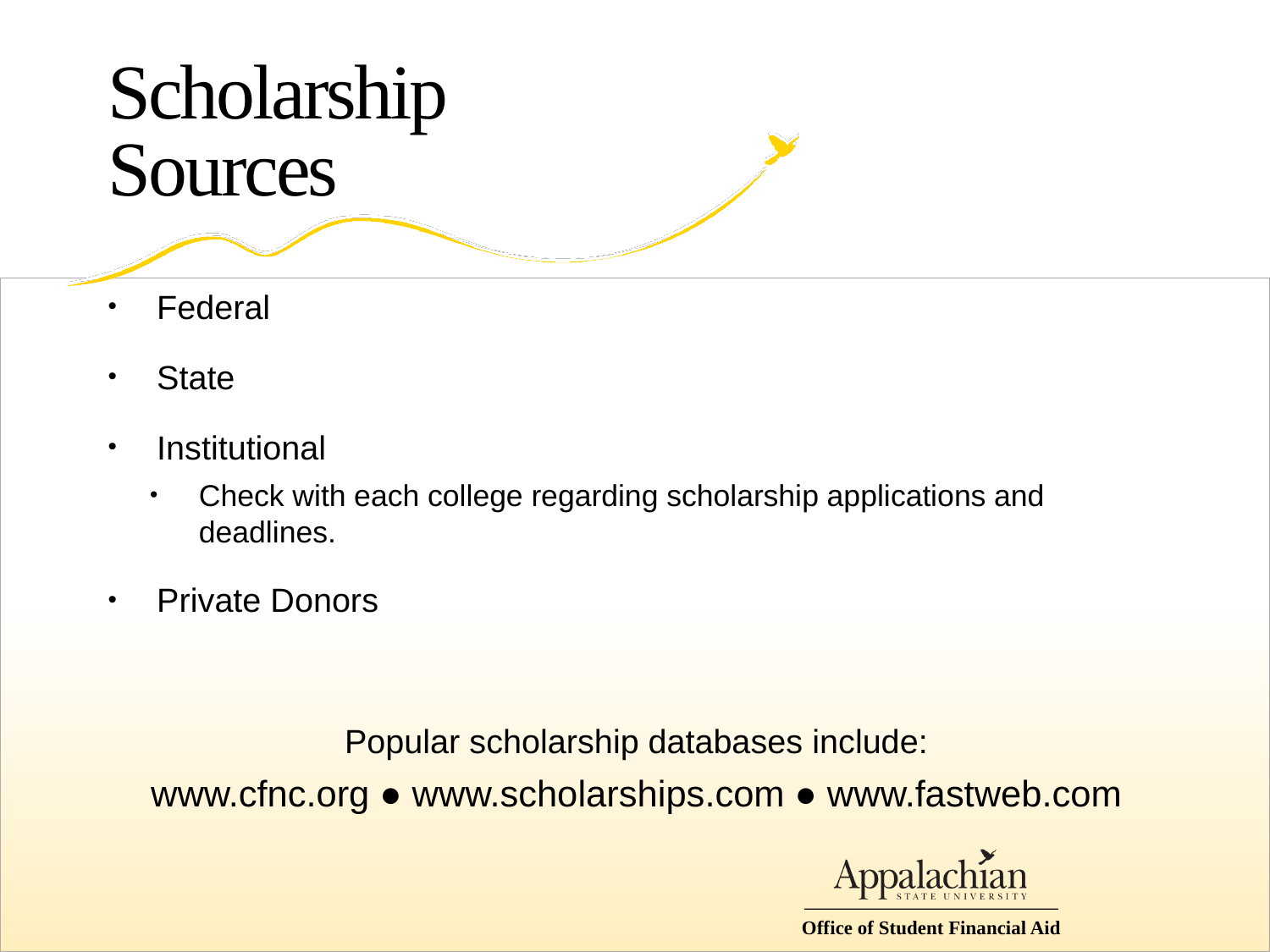

# Scholarship Sources
Federal
State
Institutional
Check with each college regarding scholarship applications and deadlines.
Private Donors

Popular scholarship databases include:
www.cfnc.org ● www.scholarships.com ● www.fastweb.com
Office of Student Financial Aid